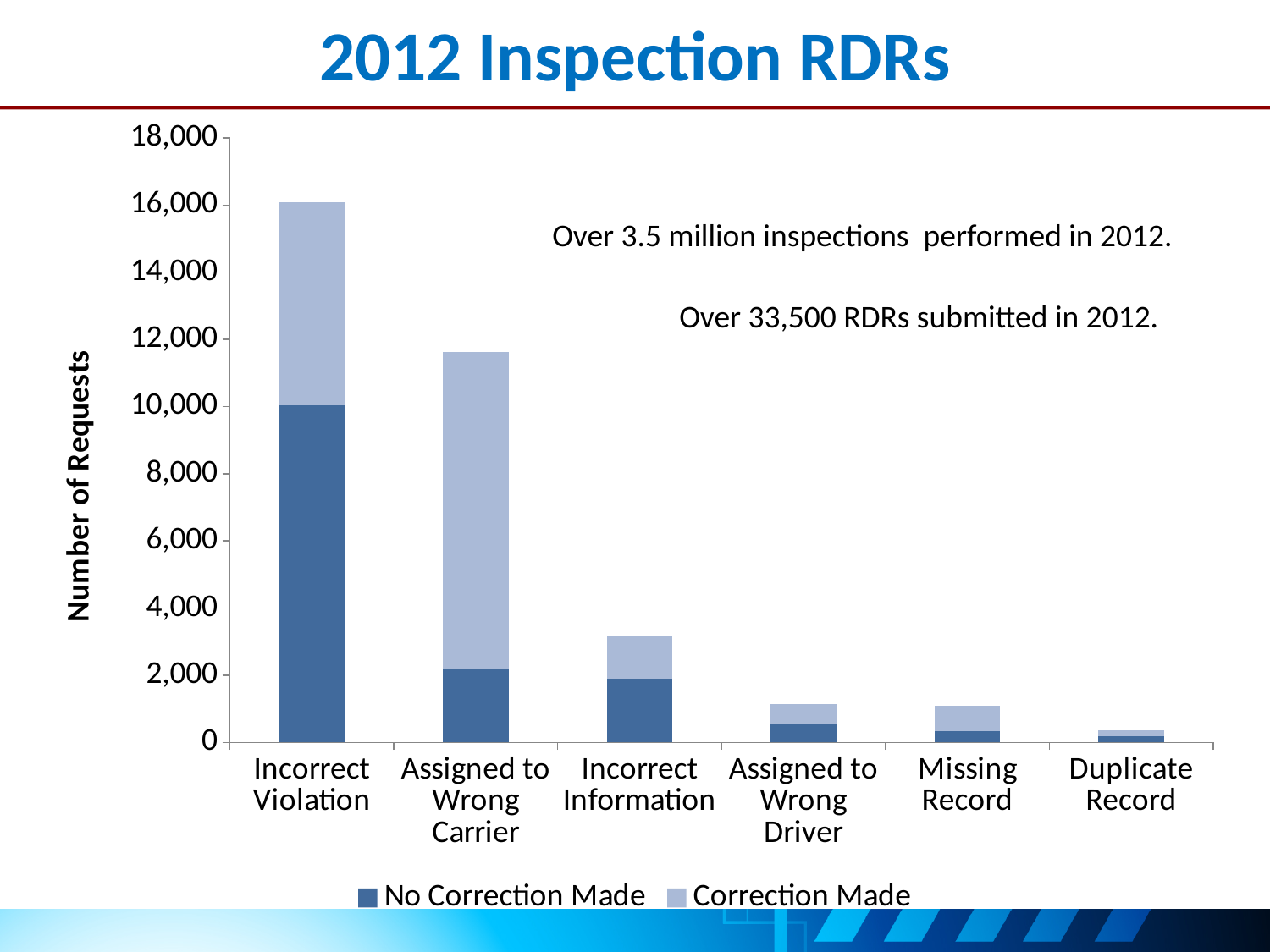

# 2012 Inspection RDRs

[unsupported chart]

Over 3.5 million inspections  performed in 2012.
Over 33,500 RDRs submitted in 2012.